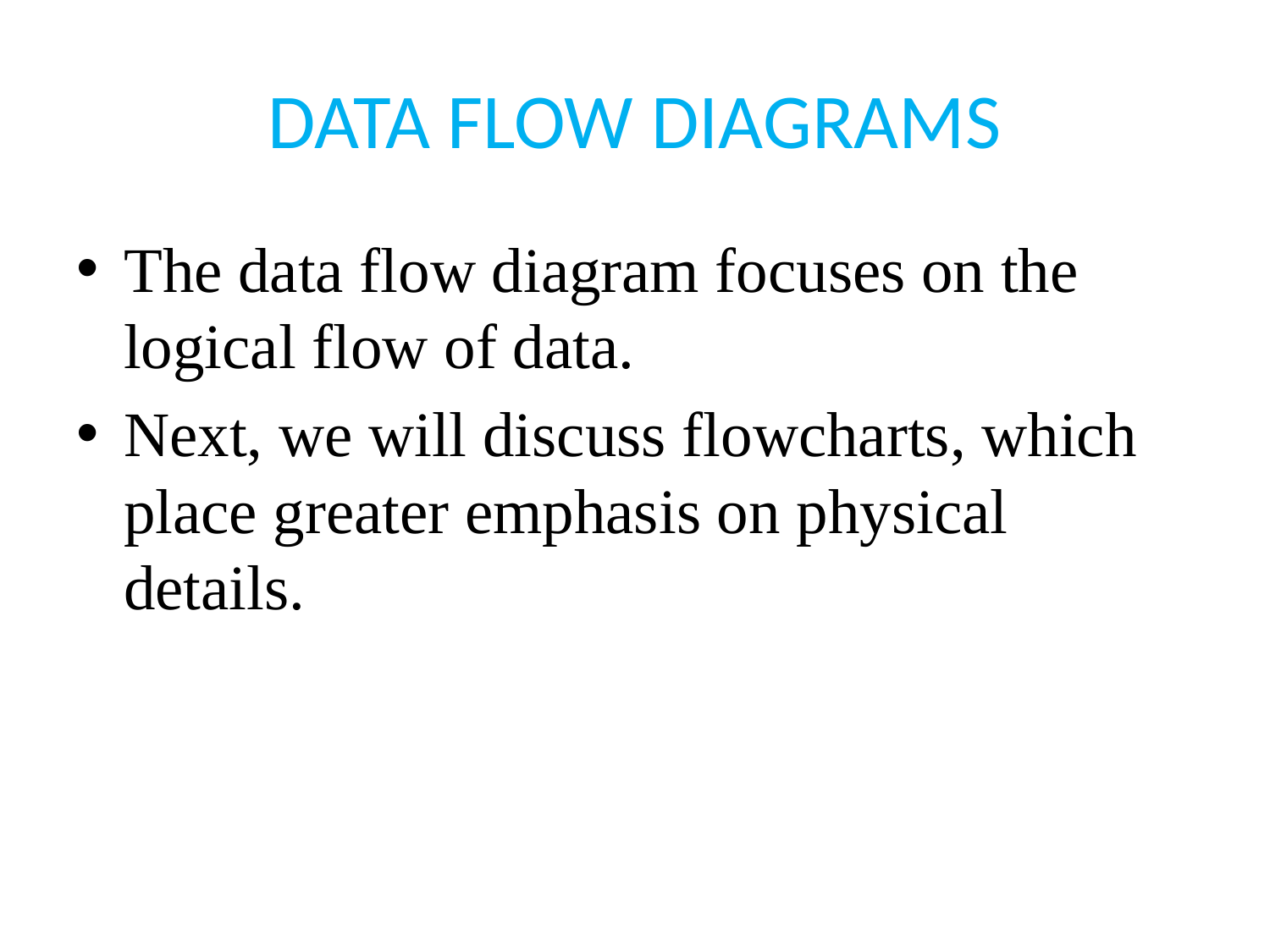

# DATA FLOW DIAGRAMS
The data flow diagram focuses on the logical flow of data.
Next, we will discuss flowcharts, which place greater emphasis on physical details.